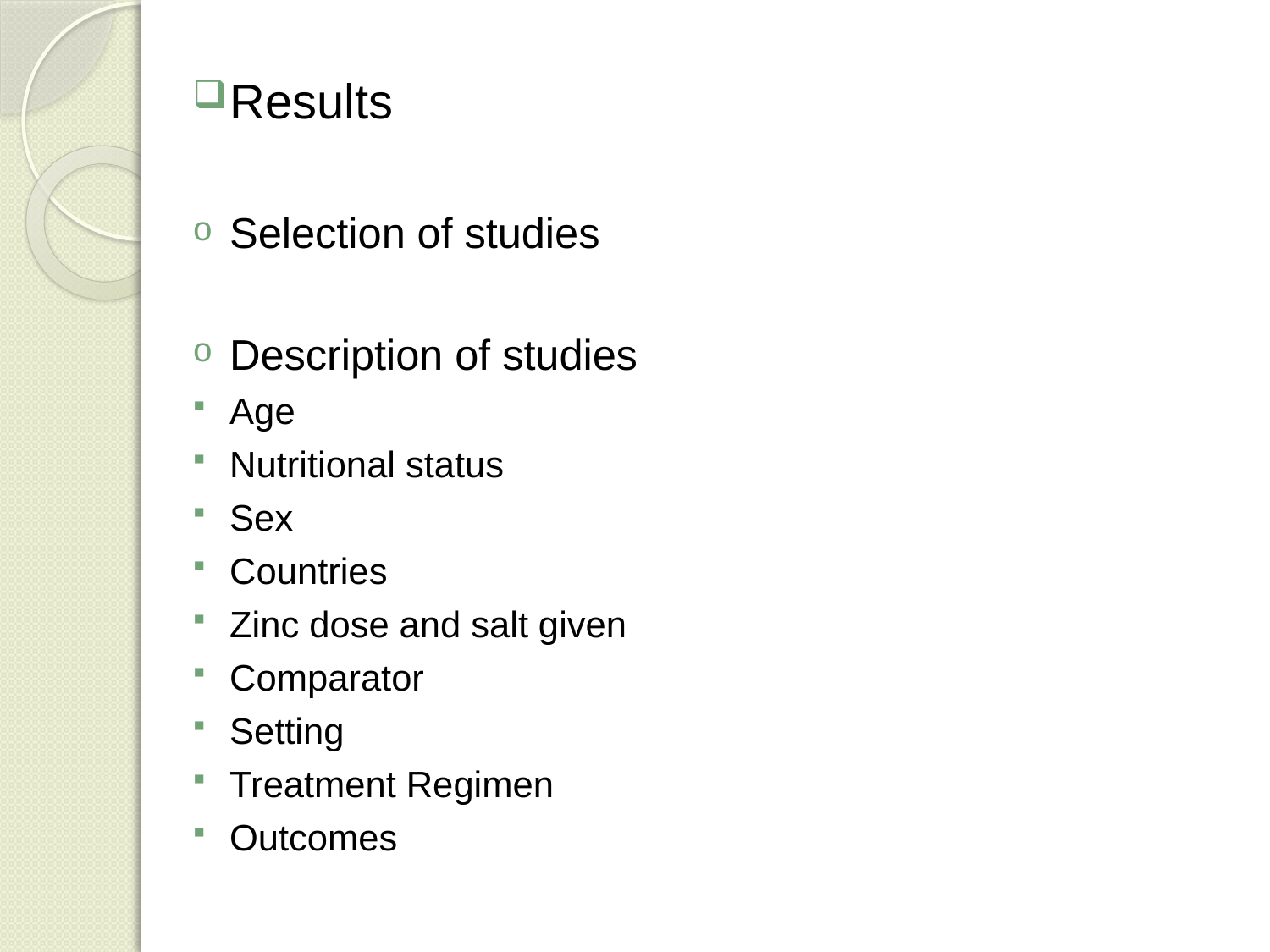

Results

Selection of studies

Description of studies
Age
Nutritional status
Sex
Countries
Zinc dose and salt given
Comparator
Setting
Treatment Regimen
Outcomes